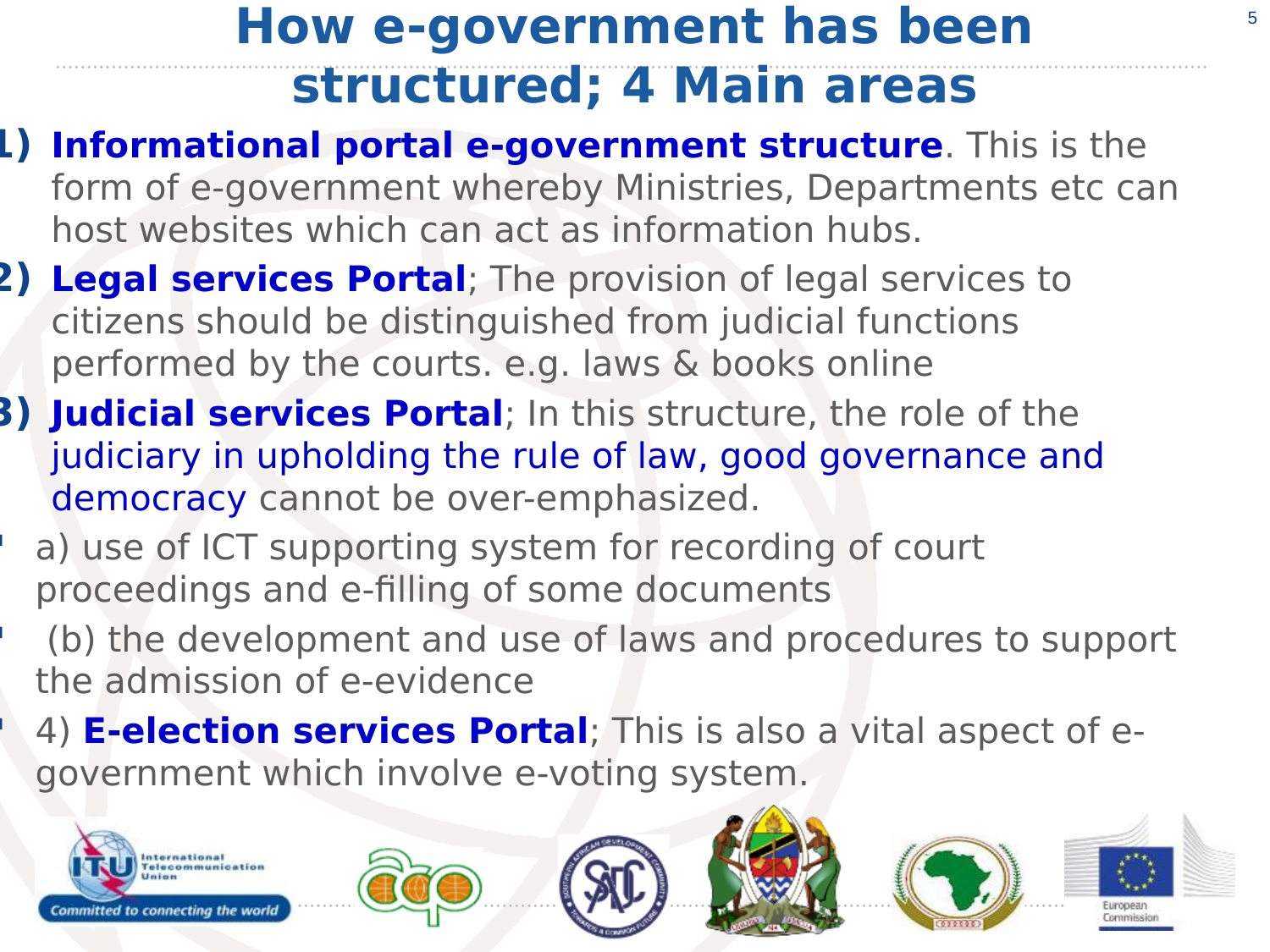

5
# How e-government has been structured; 4 Main areas
Informational portal e-government structure. This is the form of e-government whereby Ministries, Departments etc can host websites which can act as information hubs.
Legal services Portal; The provision of legal services to citizens should be distinguished from judicial functions performed by the courts. e.g. laws & books online
Judicial services Portal; In this structure, the role of the judiciary in upholding the rule of law, good governance and democracy cannot be over-emphasized.
a) use of ICT supporting system for recording of court proceedings and e-filling of some documents
 (b) the development and use of laws and procedures to support the admission of e-evidence
4) E-election services Portal; This is also a vital aspect of e-government which involve e-voting system.